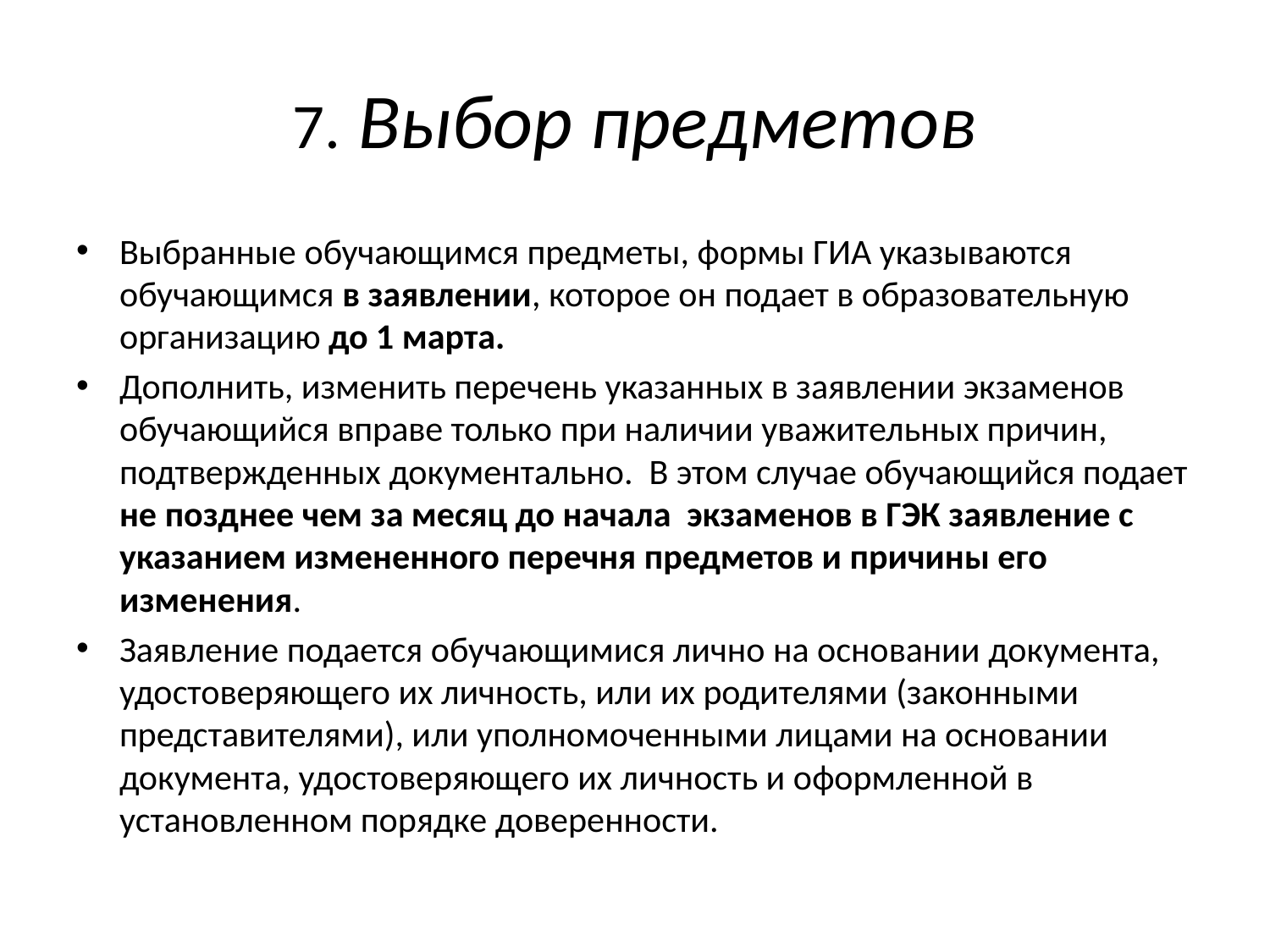

# 7. Выбор предметов
Выбранные обучающимся предметы, формы ГИА указываются обучающимся в заявлении, которое он подает в образовательную организацию до 1 марта.
Дополнить, изменить перечень указанных в заявлении экзаменов обучающийся вправе только при наличии уважительных причин, подтвержденных документально.  В этом случае обучающийся подает не позднее чем за месяц до начала  экзаменов в ГЭК заявление с указанием измененного перечня предметов и причины его изменения.
Заявление подается обучающимися лично на основании документа, удостоверяющего их личность, или их родителями (законными представителями), или уполномоченными лицами на основании документа, удостоверяющего их личность и оформленной в установленном порядке доверенности.